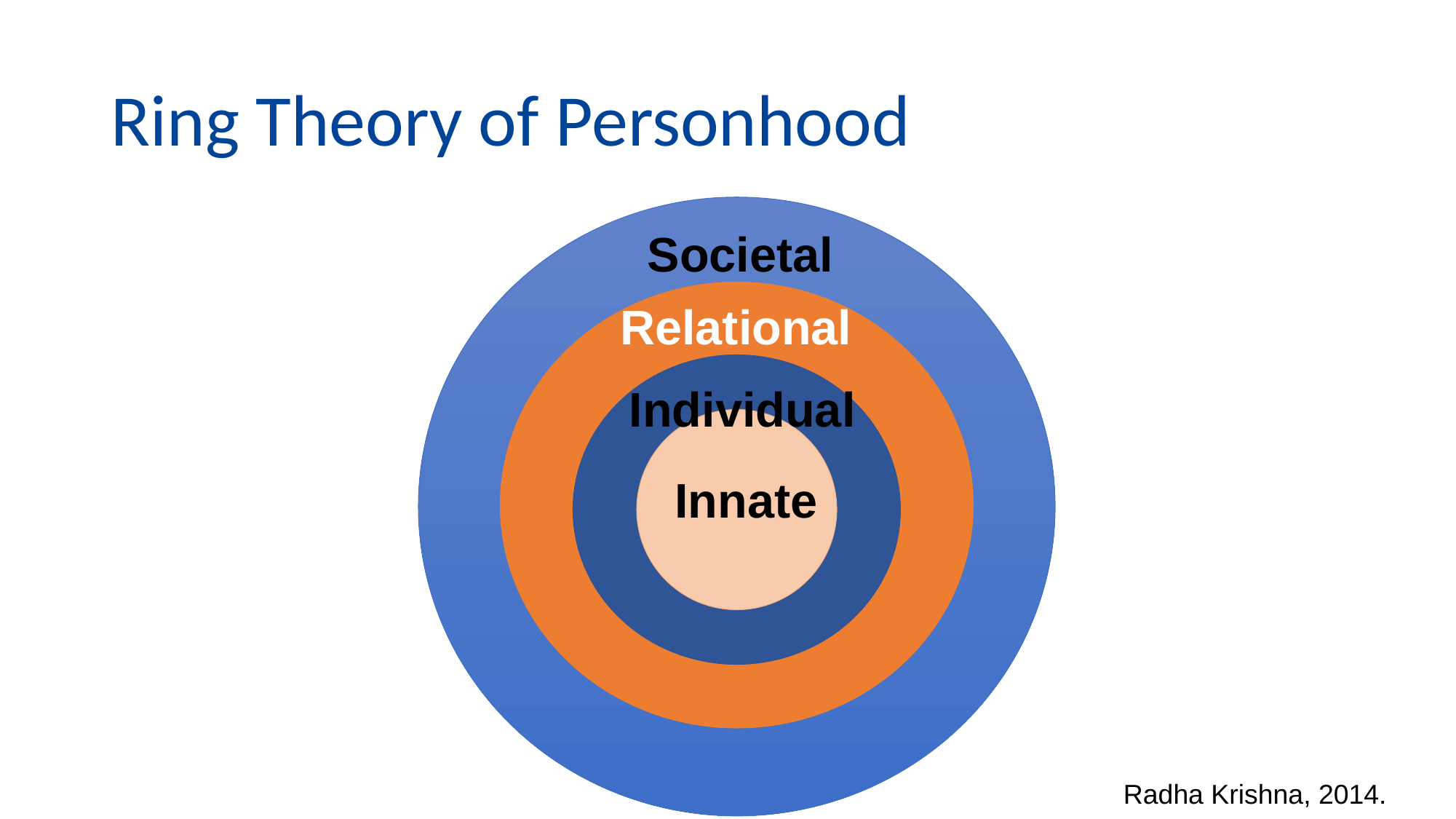

# Ring Theory of Personhood

Societal

Relational

Individual

Innate
Radha Krishna, 2014.